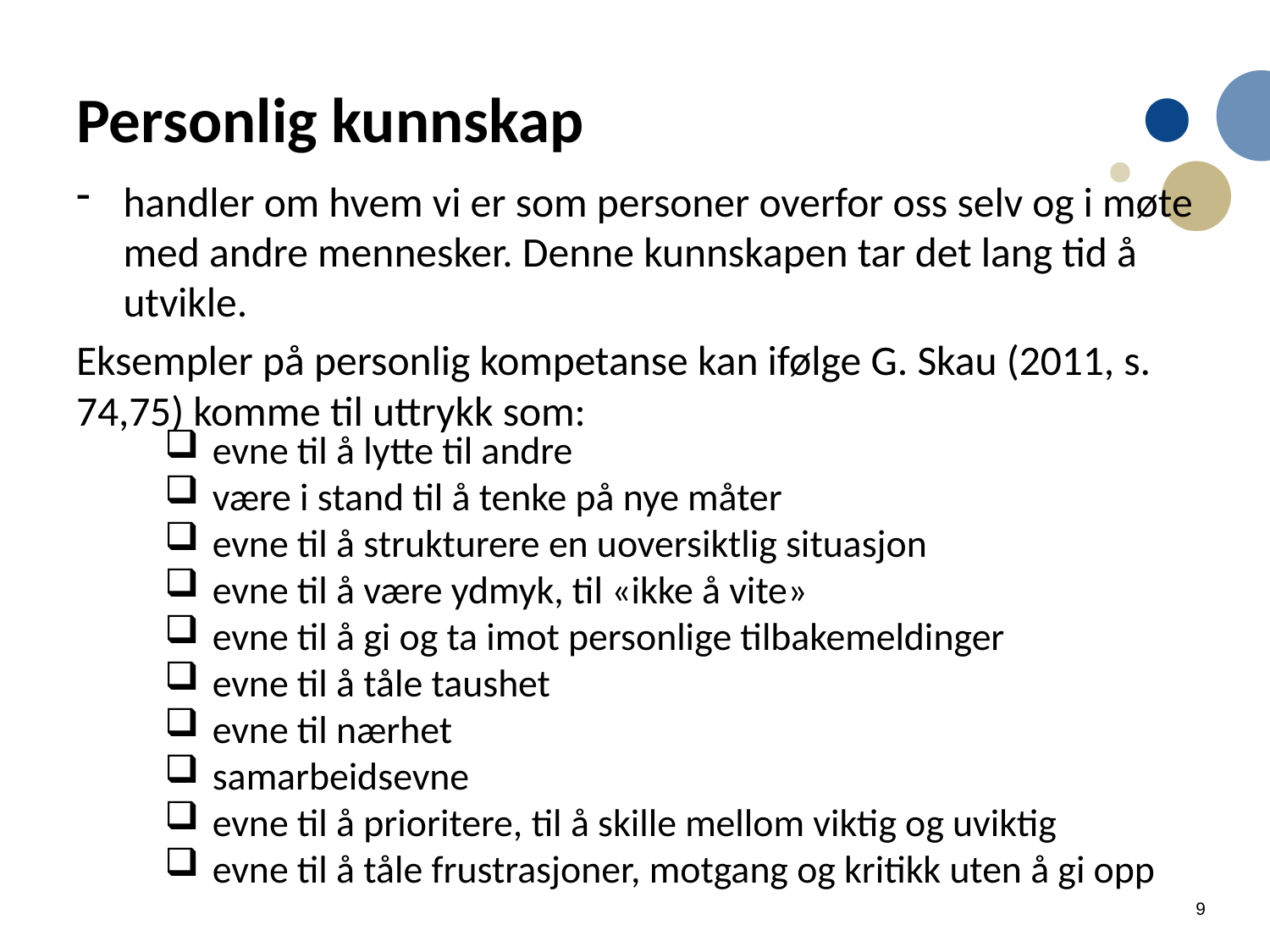

# Personlig kunnskap
handler om hvem vi er som personer overfor oss selv og i møte med andre mennesker. Denne kunnskapen tar det lang tid å utvikle.
Eksempler på personlig kompetanse kan ifølge G. Skau (2011, s. 74,75) komme til uttrykk som:

evne til å lytte til andre
være i stand til å tenke på nye måter
evne til å strukturere en uoversiktlig situasjon
evne til å være ydmyk, til «ikke å vite»
evne til å gi og ta imot personlige tilbakemeldinger
evne til å tåle taushet
evne til nærhet
samarbeidsevne
evne til å prioritere, til å skille mellom viktig og uviktig
evne til å tåle frustrasjoner, motgang og kritikk uten å gi opp